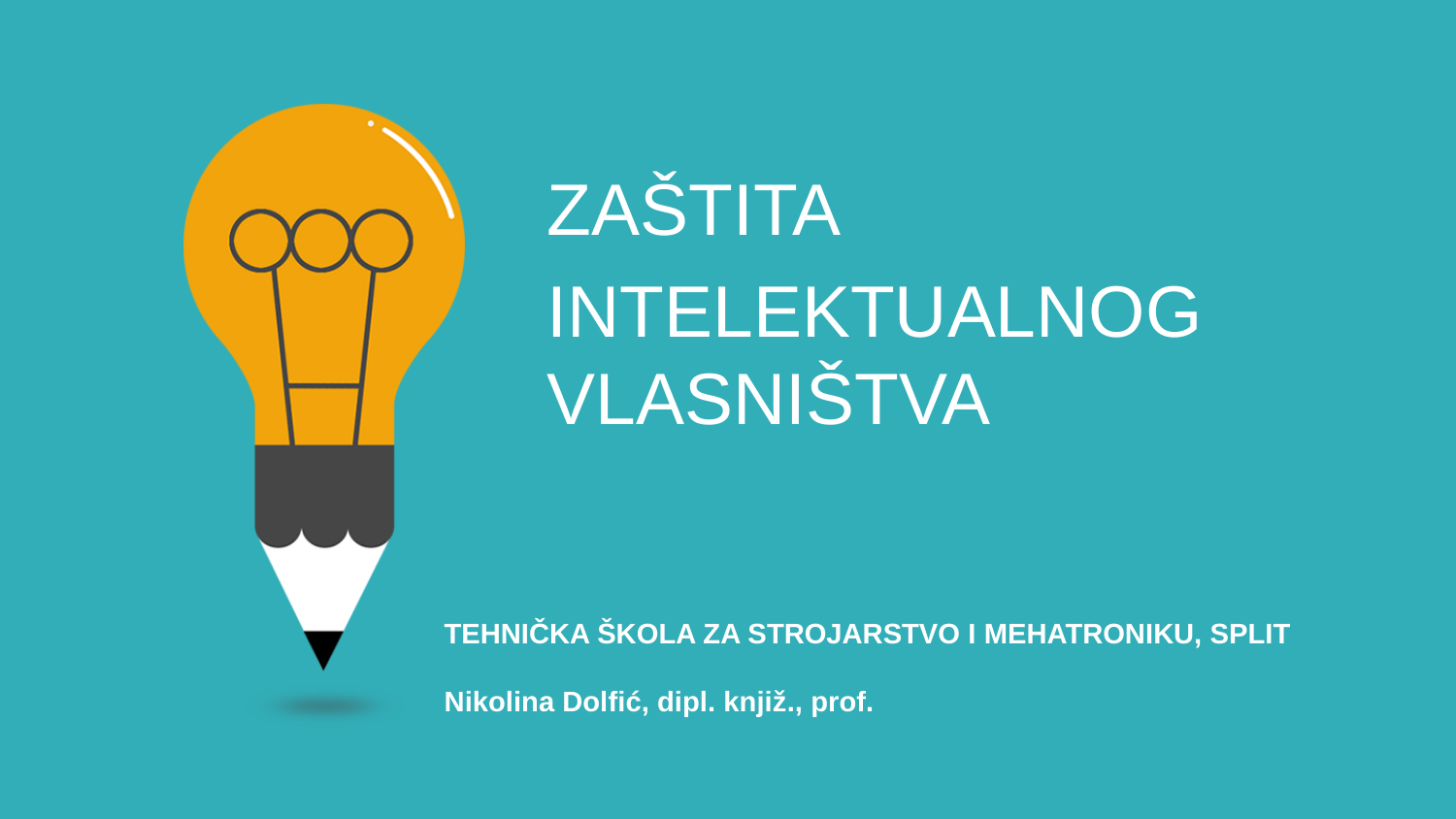

ZAŠTITA
INTELEKTUALNOG VLASNIŠTVA
TEHNIČKA ŠKOLA ZA STROJARSTVO I MEHATRONIKU, SPLIT

Nikolina Dolfić, dipl. knjiž., prof.